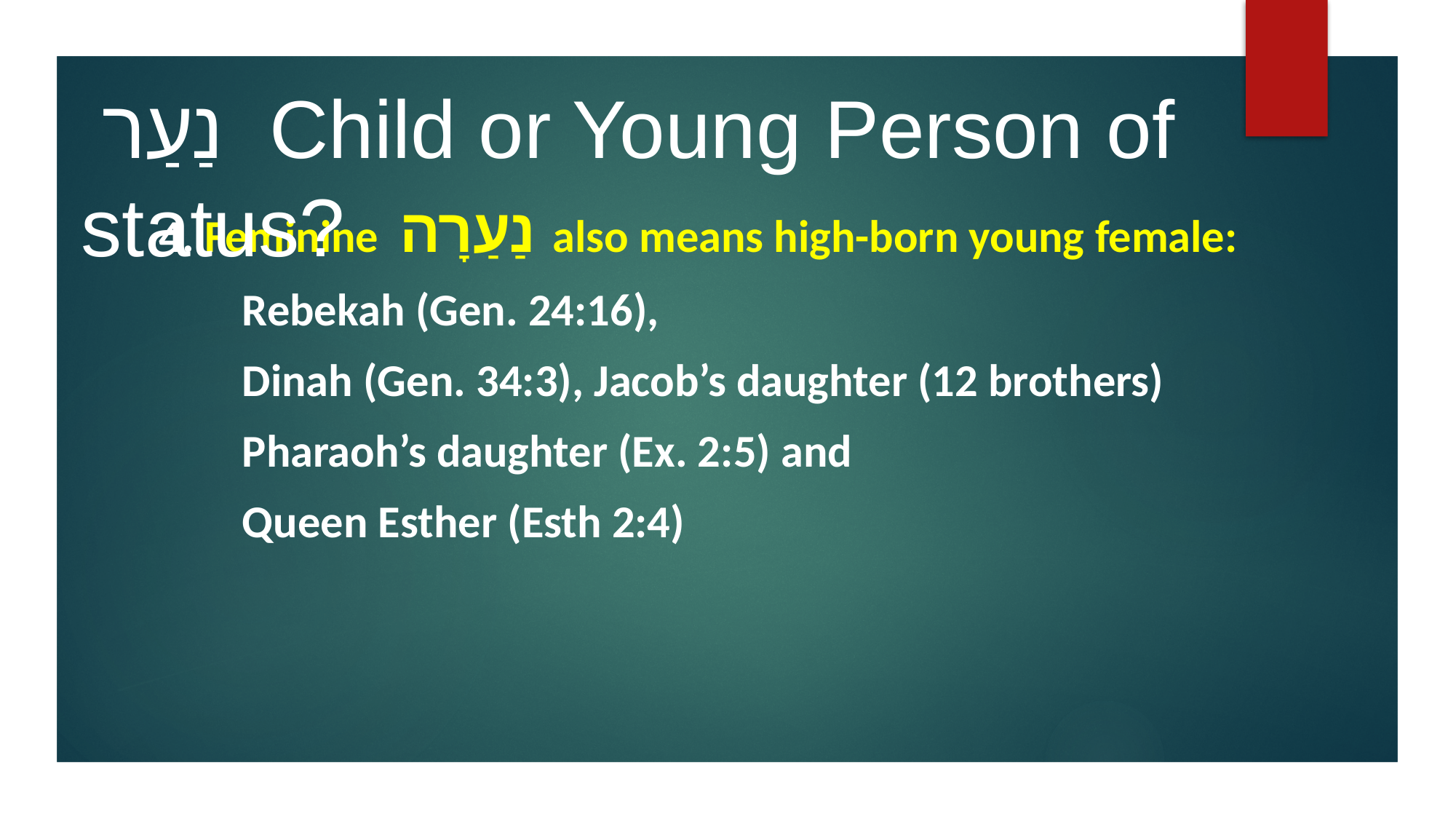

נַעַר  Child or Young Person of status?
    4. Feminine  נַעַרָה also means high-born young female:
            Rebekah (Gen. 24:16),
            Dinah (Gen. 34:3), Jacob’s daughter (12 brothers)
            Pharaoh’s daughter (Ex. 2:5) and
            Queen Esther (Esth 2:4)